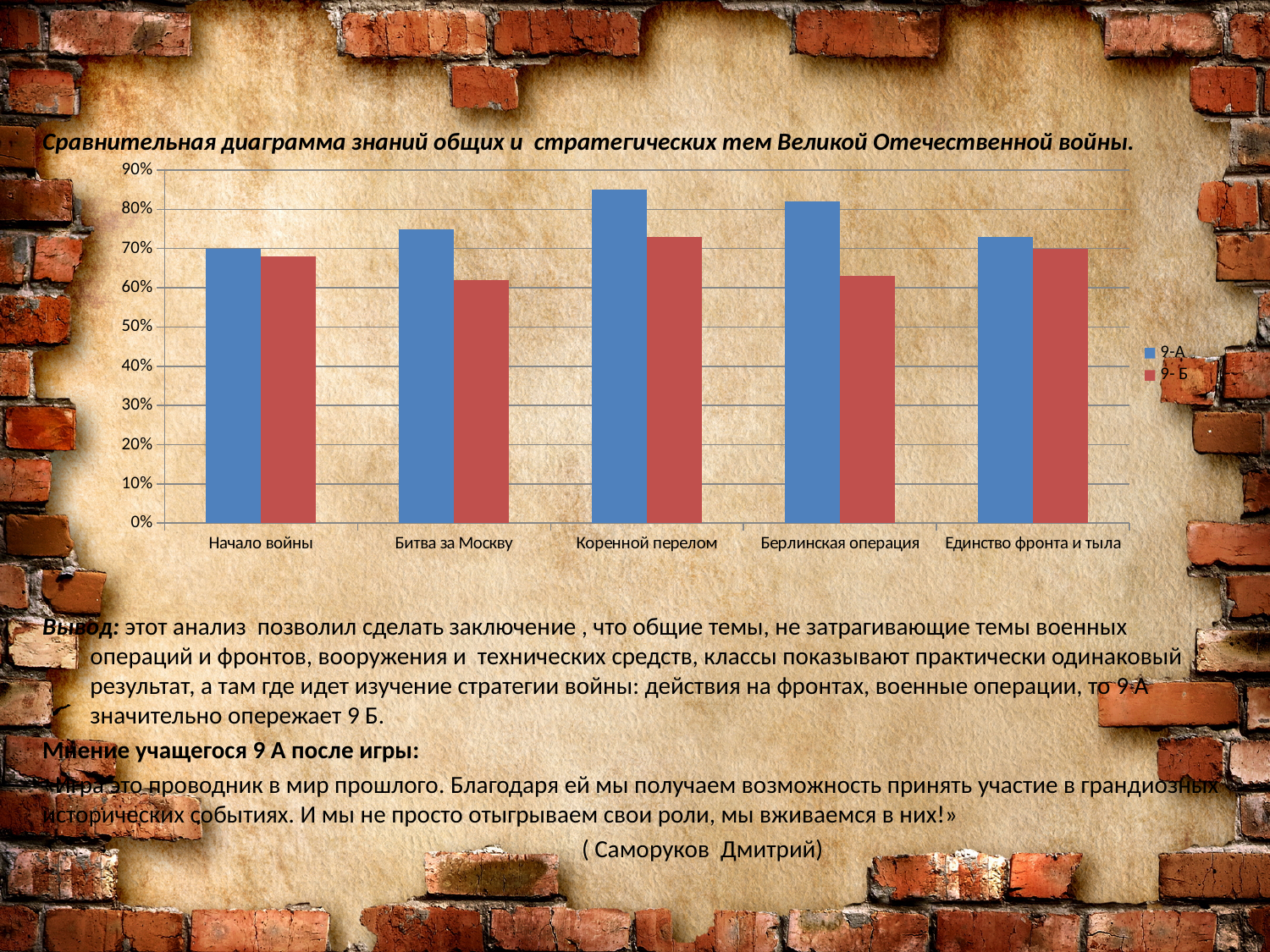

Сравнительная диаграмма знаний общих и  стратегических тем Великой Отечественной войны.

Вывод: этот анализ  позволил сделать заключение , что общие темы, не затрагивающие темы военных операций и фронтов, вооружения и  технических средств, классы показывают практически одинаковый результат, а там где идет изучение стратегии войны: действия на фронтах, военные операции, то 9 А значительно опережает 9 Б.
Мнение учащегося 9 А после игры:
«Игра это проводник в мир прошлого. Благодаря ей мы получаем возможность принять участие в грандиозных исторических событиях. И мы не просто отыгрываем свои роли, мы вживаемся в них!»
                                                                                                  ( Саморуков  Дмитрий)

### Chart

| Category | 9-А | 9- Б |
|---|---|---|
| Начало войны | 0.7000000000000006 | 0.6800000000000017 |
| Битва за Москву | 0.7500000000000017 | 0.6200000000000015 |
| Коренной перелом | 0.8500000000000006 | 0.7300000000000006 |
| Берлинская операция | 0.8200000000000006 | 0.6300000000000018 |
| Единство фронта и тыла | 0.7300000000000006 | 0.7000000000000006 |